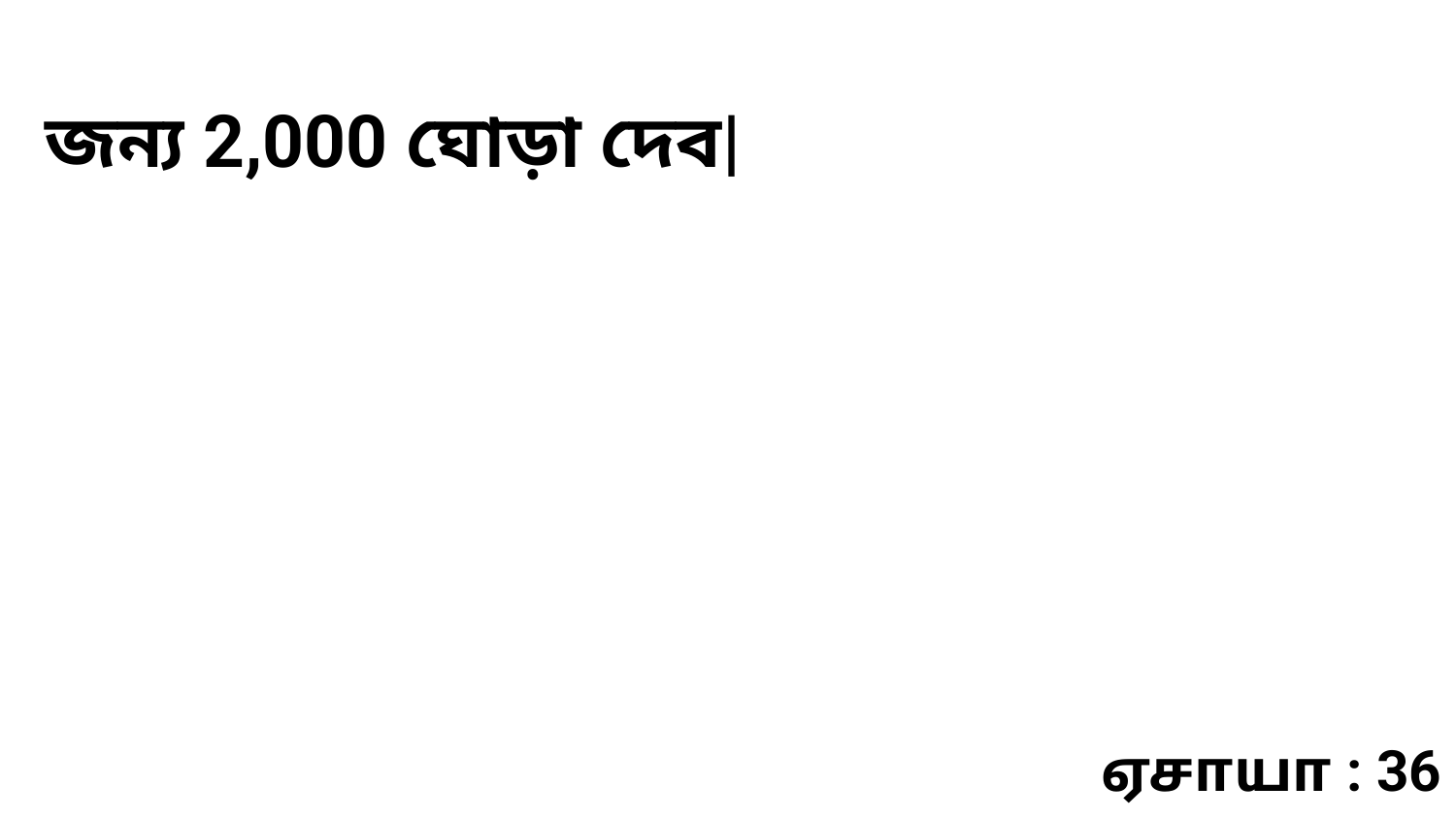

জন্য 2,000 ঘোড়া দেব|
ஏசாயா : 36